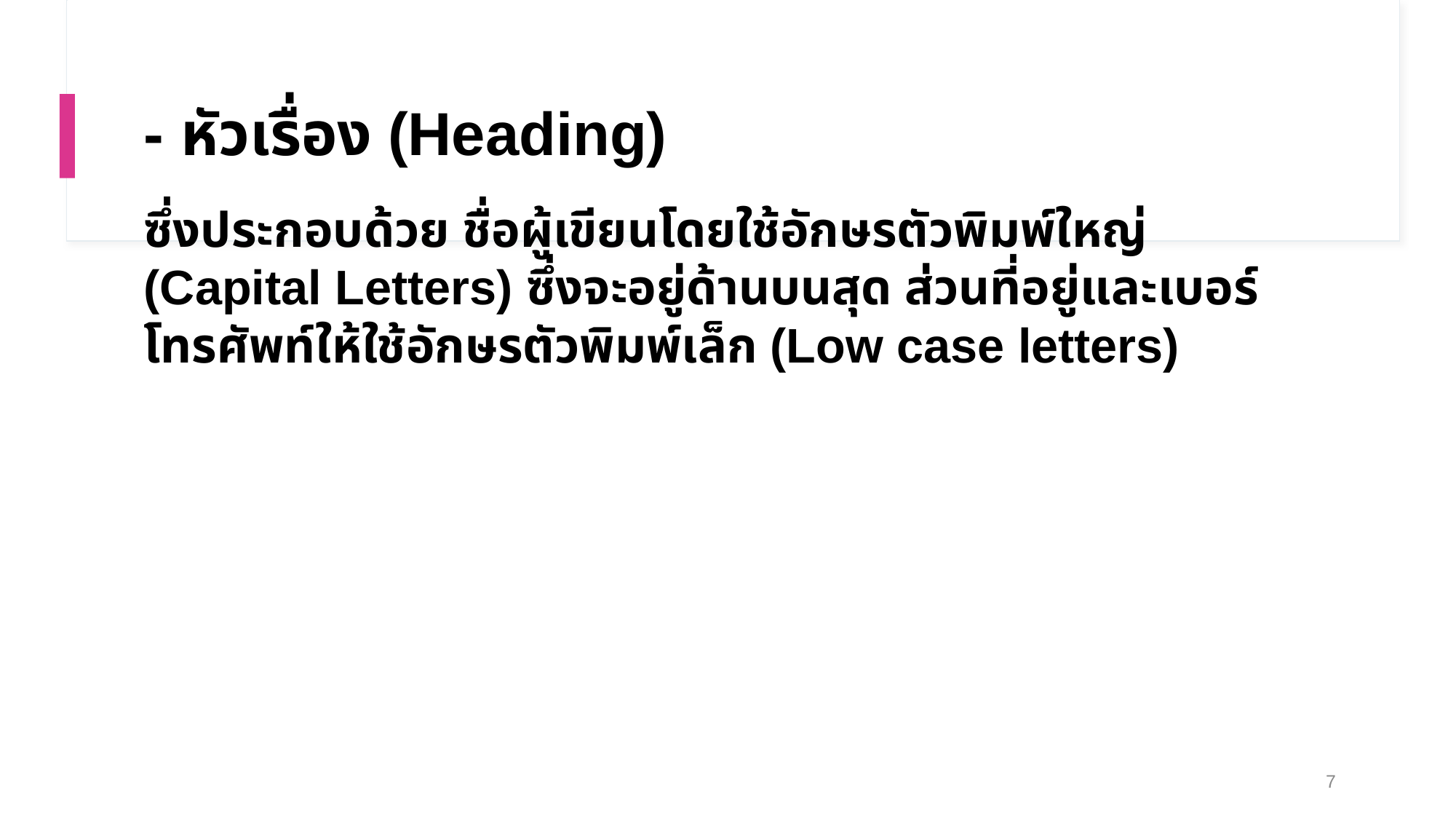

# - หัวเรื่อง (Heading)
ซึ่งประกอบด้วย ชื่อผู้เขียนโดยใช้อักษรตัวพิมพ์ใหญ่ (Capital Letters) ซึ่งจะอยู่ด้านบนสุด ส่วนที่อยู่และเบอร์โทรศัพท์ให้ใช้อักษรตัวพิมพ์เล็ก (Low case letters)
7